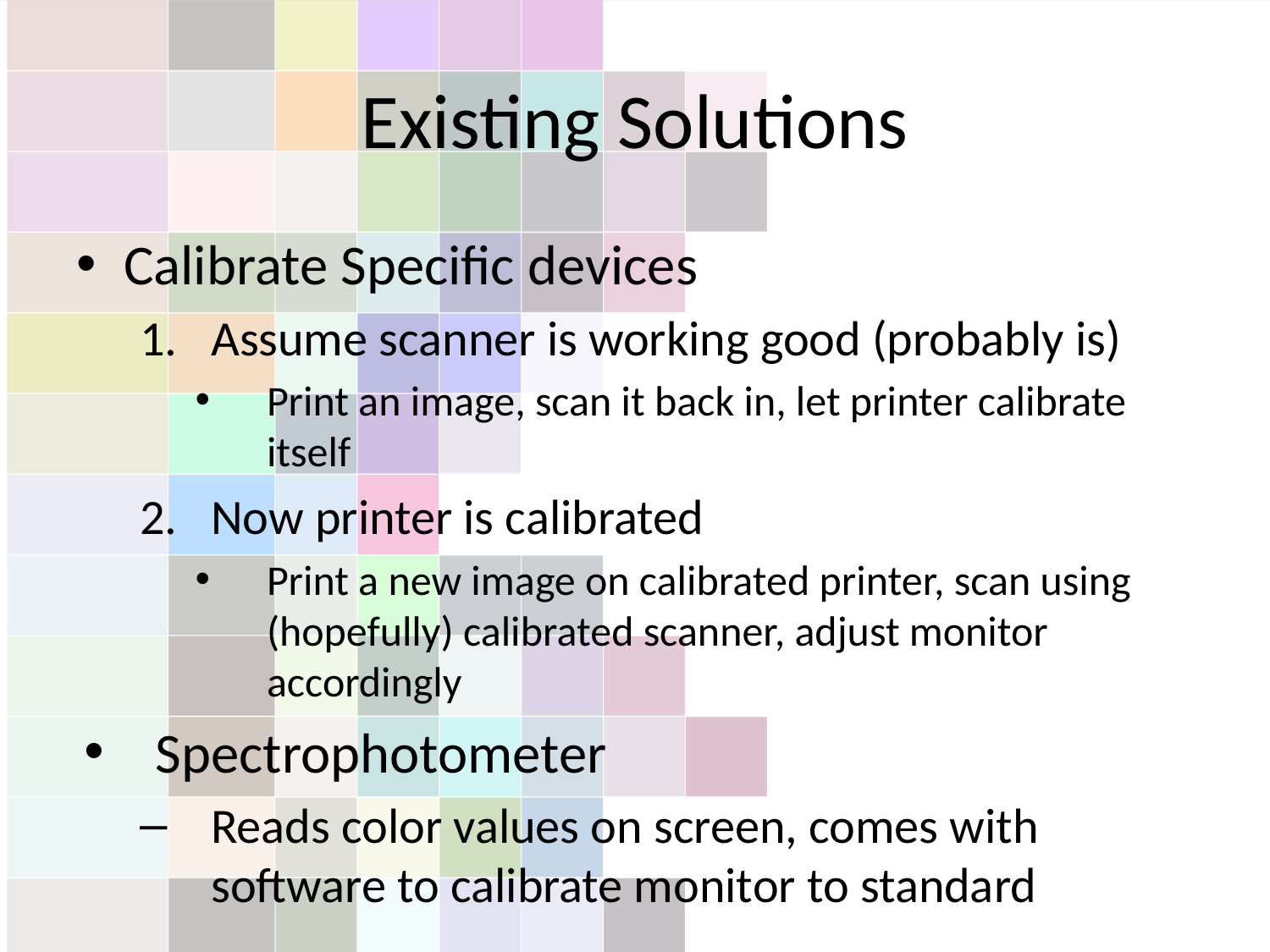

# Existing Solutions
Calibrate Specific devices
Assume scanner is working good (probably is)
Print an image, scan it back in, let printer calibrate itself
Now printer is calibrated
Print a new image on calibrated printer, scan using (hopefully) calibrated scanner, adjust monitor accordingly
Spectrophotometer
Reads color values on screen, comes with software to calibrate monitor to standard